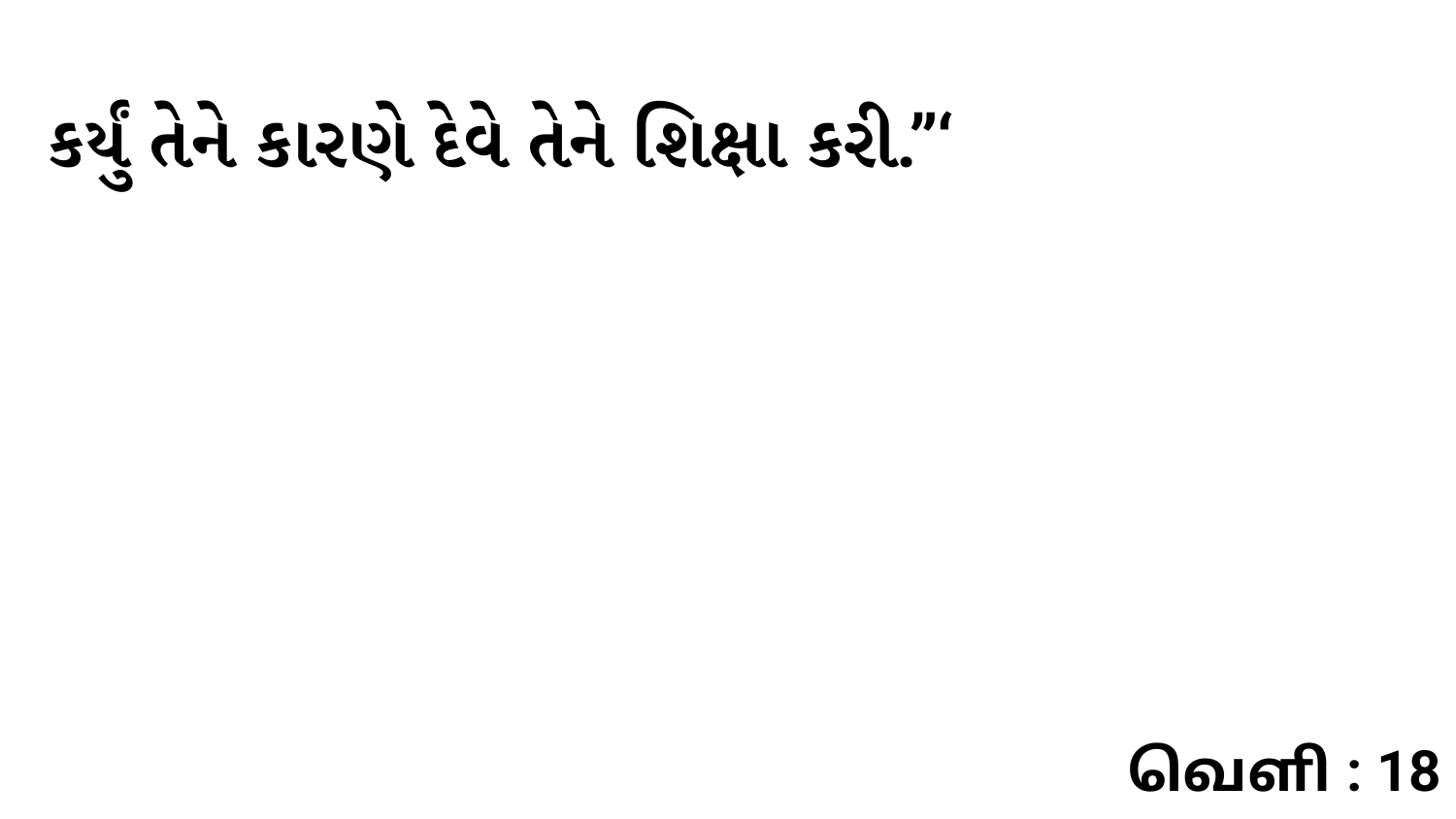

કર્યું તેને કારણે દેવે તેને શિક્ષા કરી.”‘
வெளி : 18